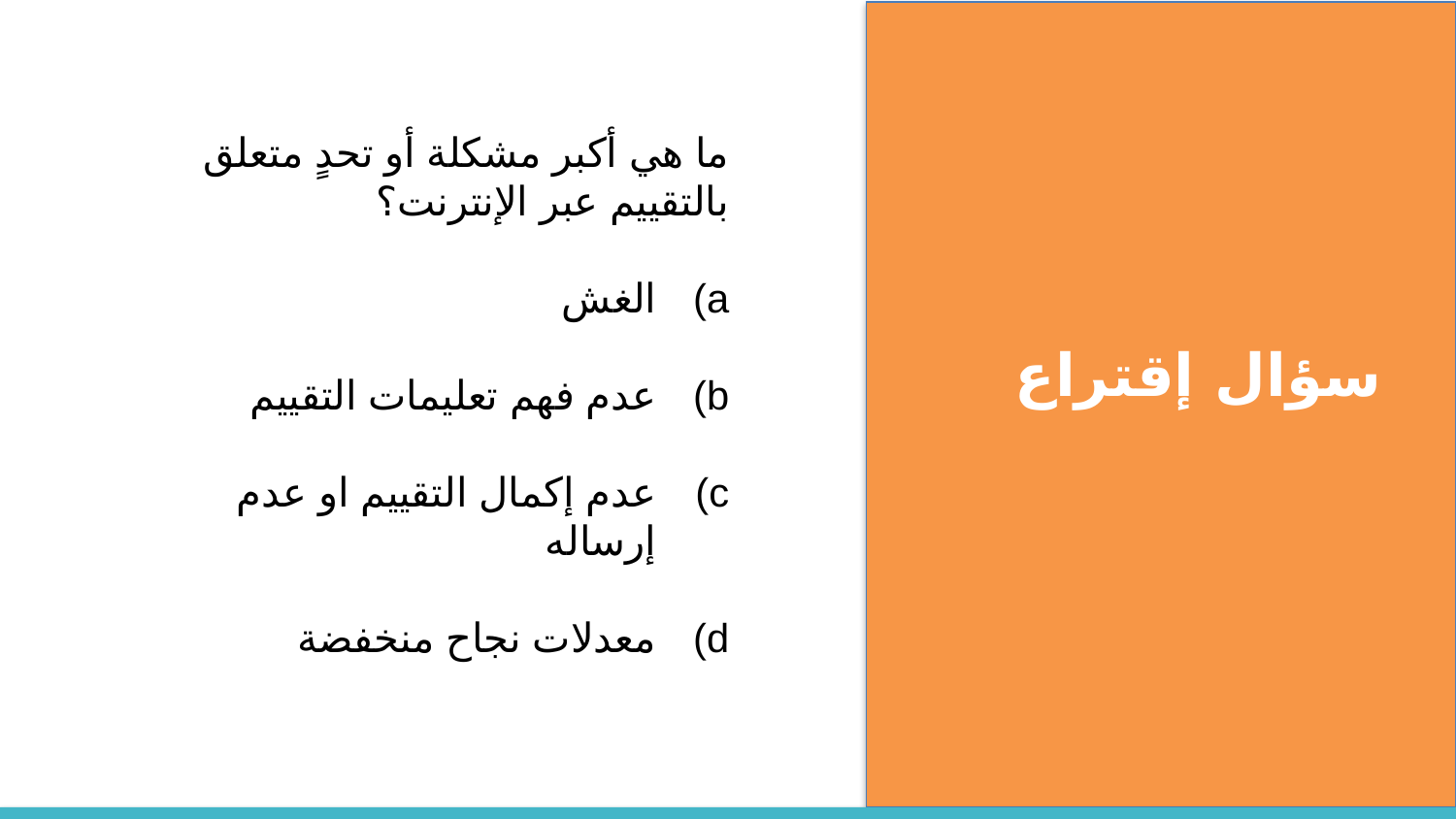

ما هي أكبر مشكلة أو تحدٍ متعلق بالتقييم عبر الإنترنت؟

الغش

عدم فهم تعليمات التقييم

عدم إكمال التقييم او عدم إرساله

معدلات نجاح منخفضة
سؤال إقتراع